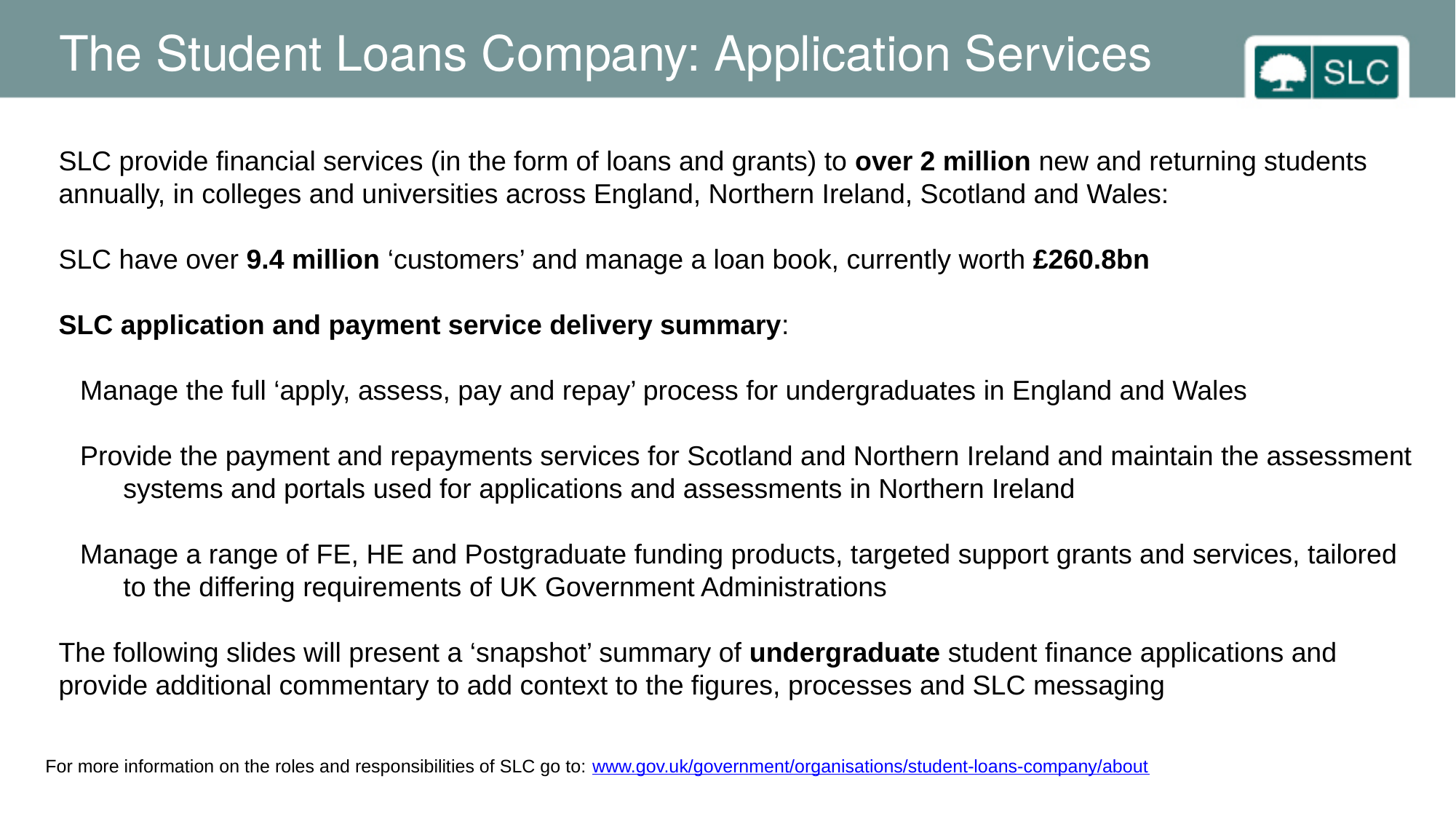

The Student Loans Company: Application Services
SLC provide financial services (in the form of loans and grants) to over 2 million new and returning students
annually, in colleges and universities across England, Northern Ireland, Scotland and Wales:

SLC have over 9.4 million ‘customers’ and manage a loan book, currently worth £260.8bn

SLC application and payment service delivery summary:

Manage the full ‘apply, assess, pay and repay’ process for undergraduates in England and Wales

Provide the payment and repayments services for Scotland and Northern Ireland and maintain the assessment systems and portals used for applications and assessments in Northern Ireland

Manage a range of FE, HE and Postgraduate funding products, targeted support grants and services, tailored to the differing requirements of UK Government Administrations

The following slides will present a ‘snapshot’ summary of undergraduate student finance applications and
provide additional commentary to add context to the figures, processes and SLC messaging

For more information on the roles and responsibilities of SLC go to: www.gov.uk/government/organisations/student-loans-company/about